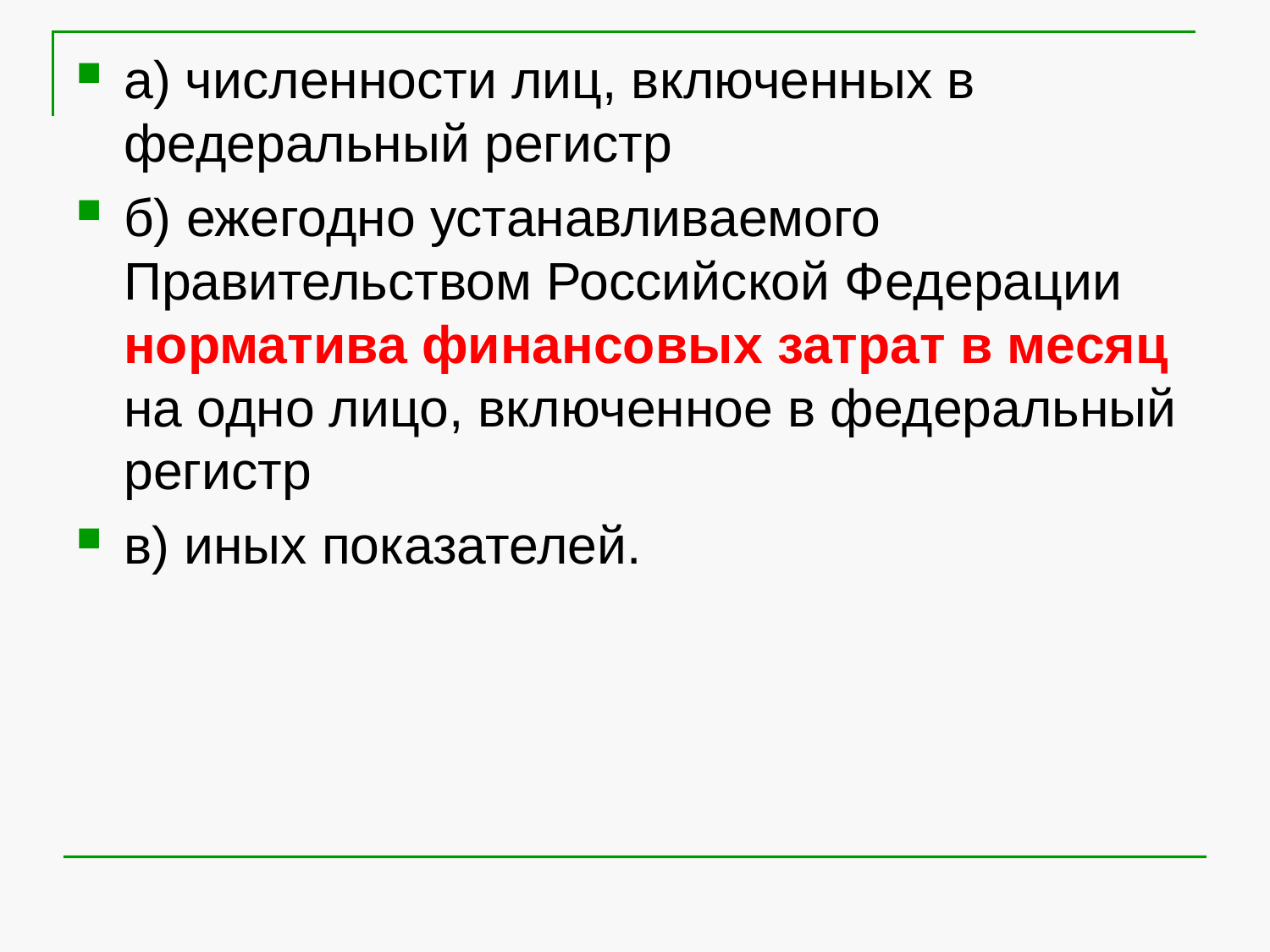

а) численности лиц, включенных в федеральный регистр
б) ежегодно устанавливаемого Правительством Российской Федерации норматива финансовых затрат в месяц на одно лицо, включенное в федеральный регистр
в) иных показателей.